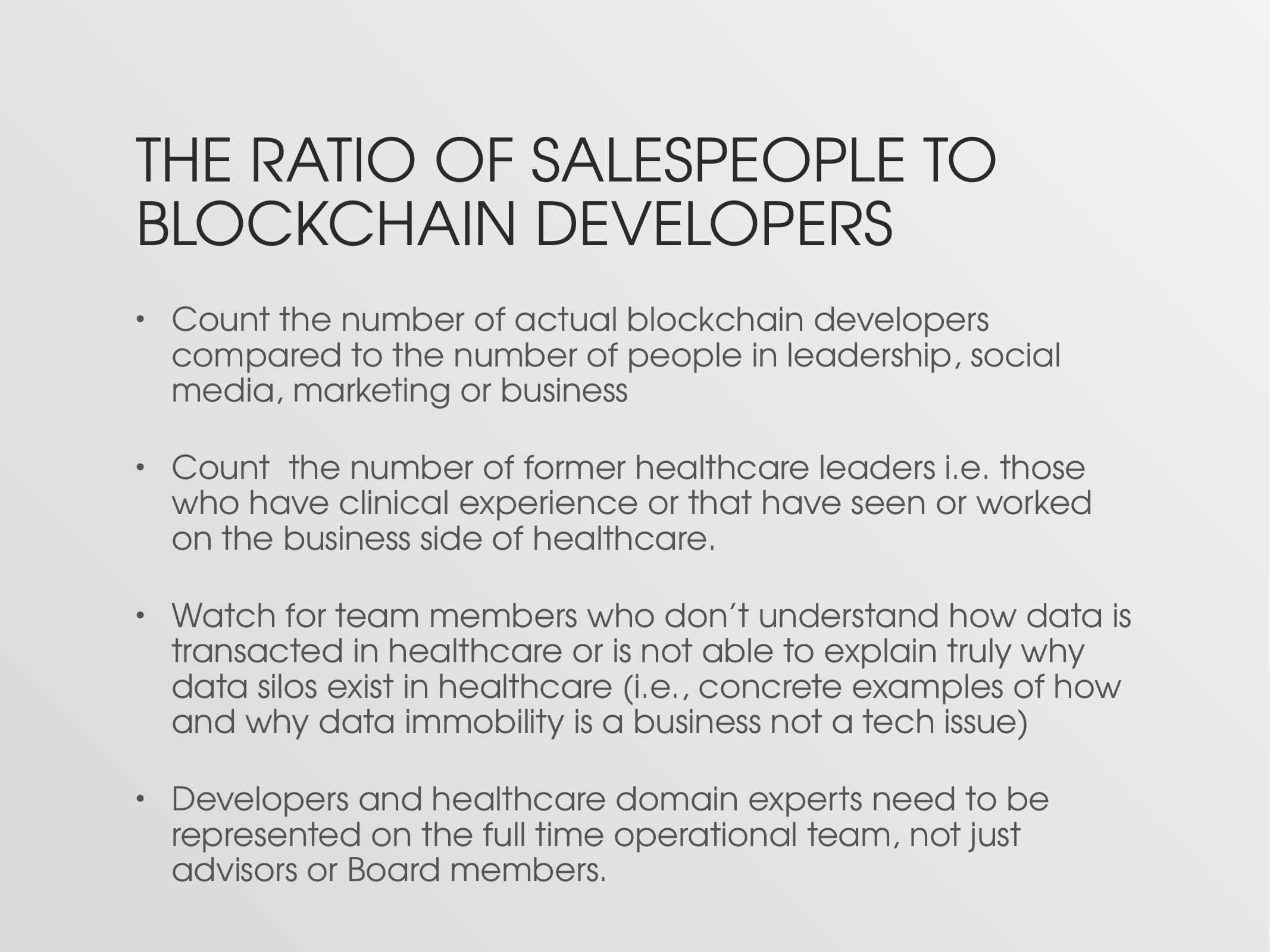

# The Ratio of Salespeople to Blockchain Developers
Count the number of actual blockchain developers compared to the number of people in leadership, social media, marketing or business
Count  the number of former healthcare leaders i.e. those who have clinical experience or that have seen or worked on the business side of healthcare.
Watch for team members who don’t understand how data is transacted in healthcare or is not able to explain truly why data silos exist in healthcare (i.e., concrete examples of how and why data immobility is a business not a tech issue)
Developers and healthcare domain experts need to be represented on the full time operational team, not just advisors or Board members.